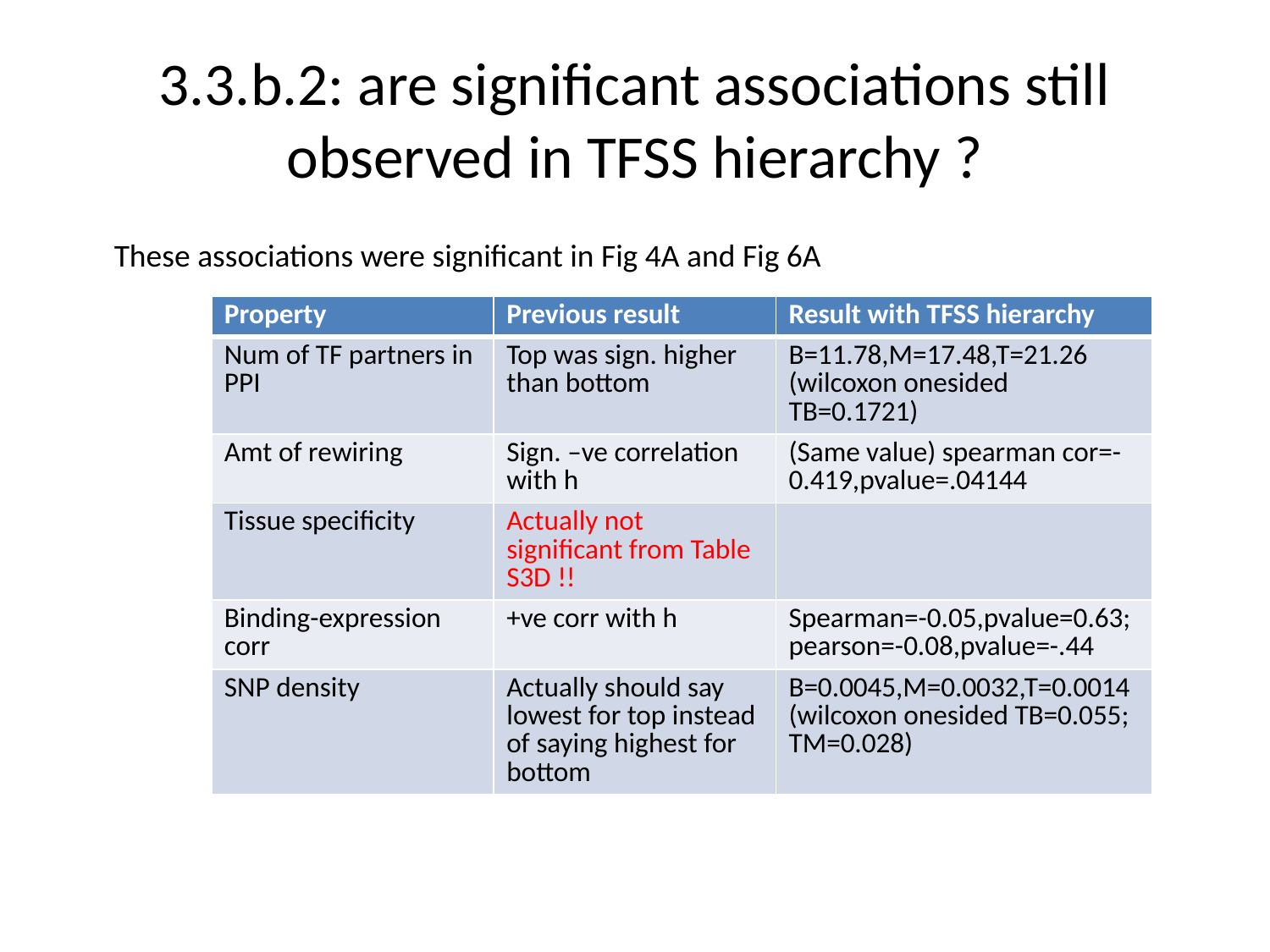

# 3.3.b.2: are significant associations still observed in TFSS hierarchy ?
These associations were significant in Fig 4A and Fig 6A
| Property | Previous result | Result with TFSS hierarchy |
| --- | --- | --- |
| Num of TF partners in PPI | Top was sign. higher than bottom | B=11.78,M=17.48,T=21.26 (wilcoxon onesided TB=0.1721) |
| Amt of rewiring | Sign. –ve correlation with h | (Same value) spearman cor=-0.419,pvalue=.04144 |
| Tissue specificity | Actually not significant from Table S3D !! |  |
| Binding-expression corr | +ve corr with h | Spearman=-0.05,pvalue=0.63; pearson=-0.08,pvalue=-.44 |
| SNP density | Actually should say lowest for top instead of saying highest for bottom | B=0.0045,M=0.0032,T=0.0014 (wilcoxon onesided TB=0.055; TM=0.028) |